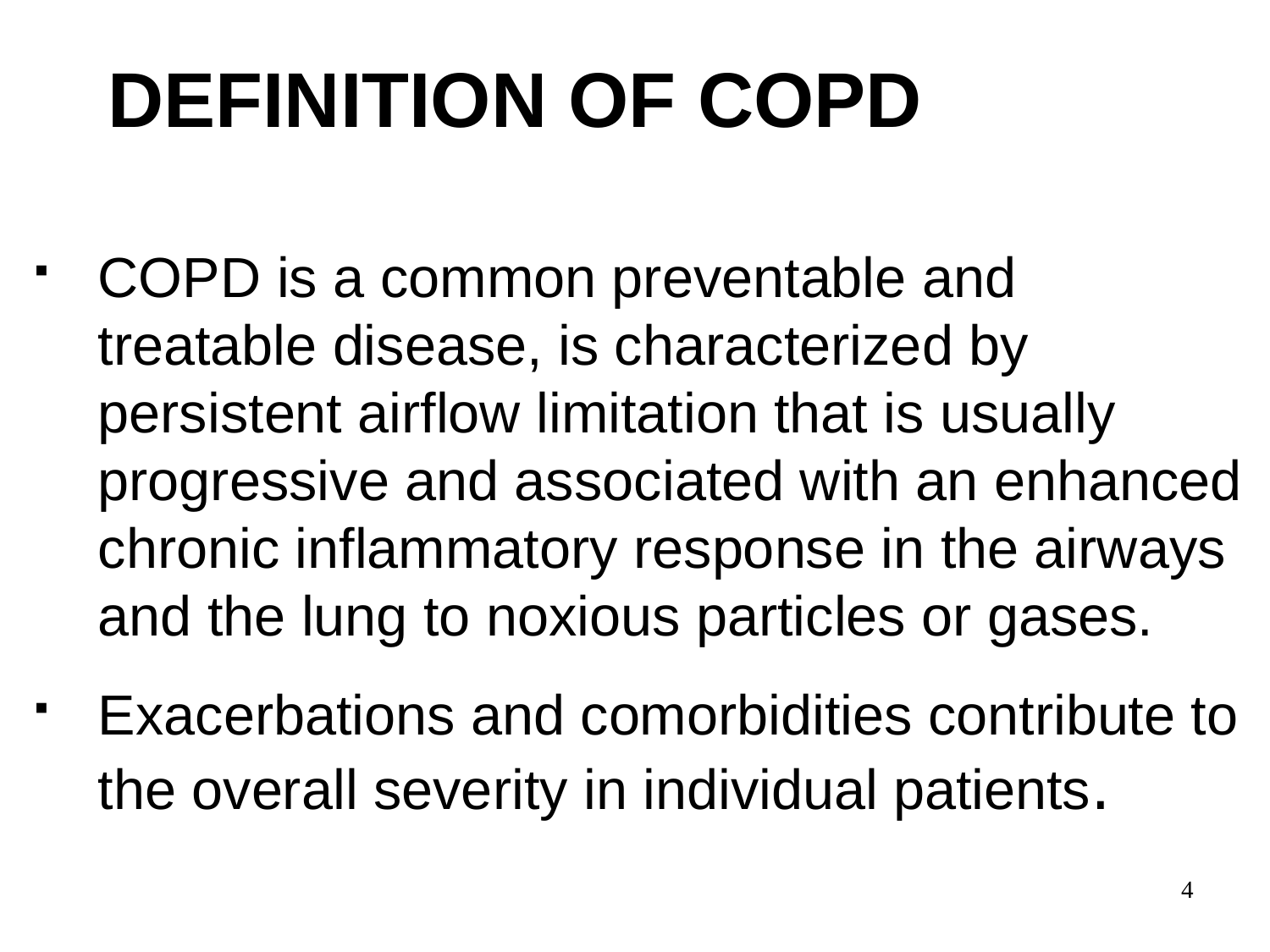

DEFINITION OF COPD
COPD is a common preventable and treatable disease, is characterized by persistent airflow limitation that is usually progressive and associated with an enhanced chronic inflammatory response in the airways and the lung to noxious particles or gases.
Exacerbations and comorbidities contribute to the overall severity in individual patients.
4
© 2014 Global Initiative for Chronic Obstructive Lung Disease